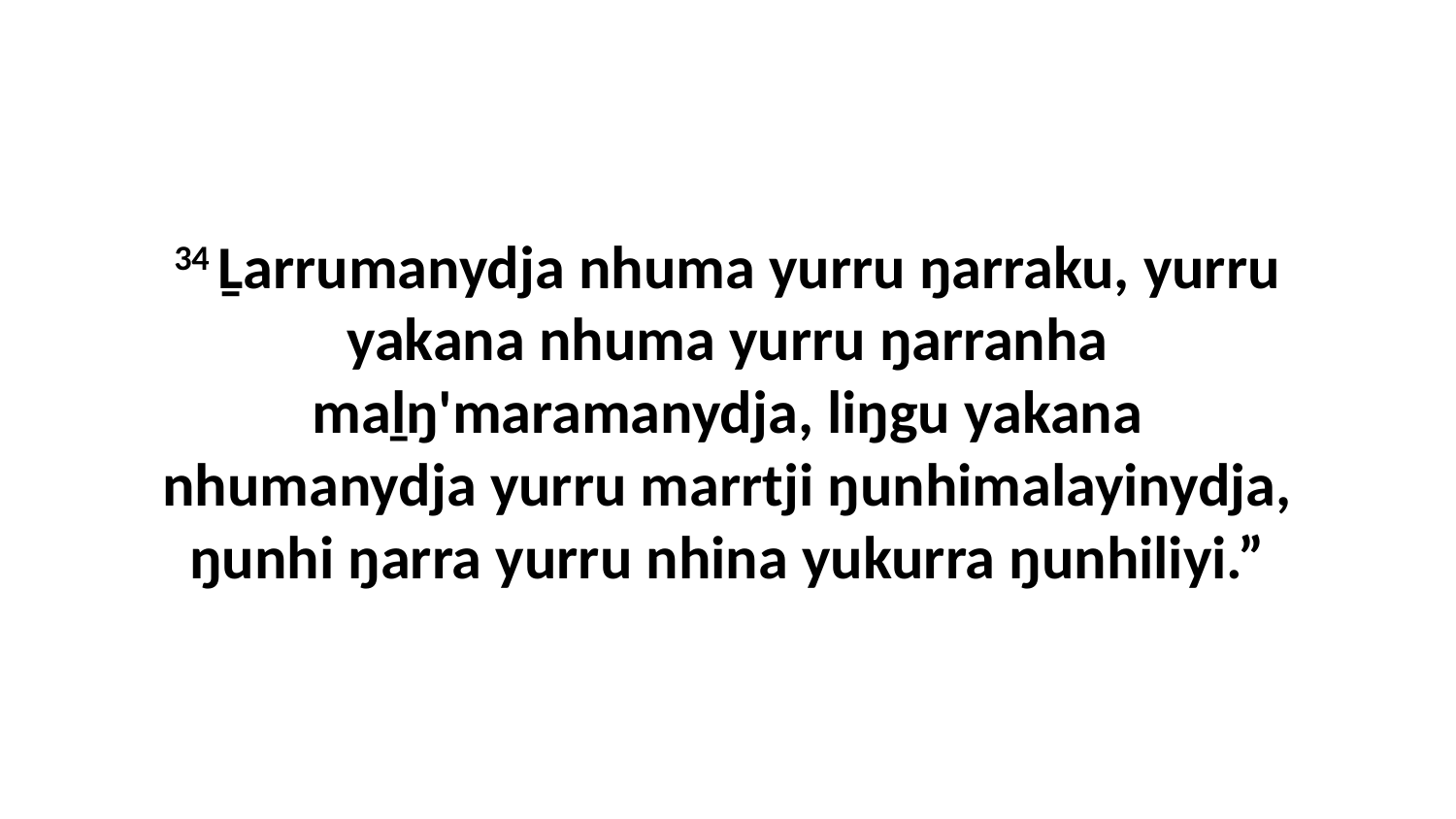

34 Ḻarrumanydja nhuma yurru ŋarraku, yurru yakana nhuma yurru ŋarranha maḻŋ'maramanydja, liŋgu yakana nhumanydja yurru marrtji ŋunhimalayinydja, ŋunhi ŋarra yurru nhina yukurra ŋunhiliyi.”